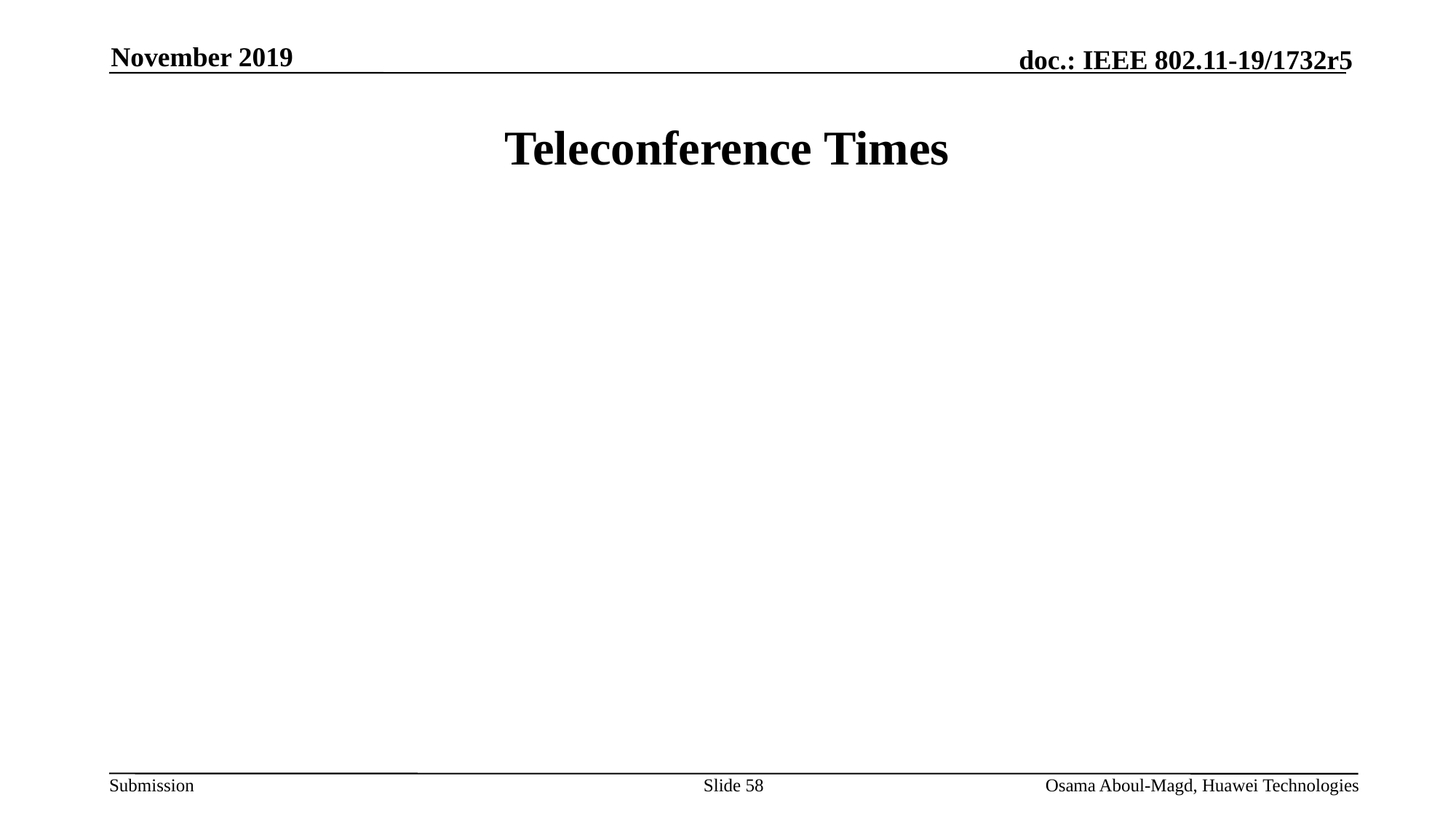

November 2019
# Teleconference Times

Slide 58
Osama Aboul-Magd, Huawei Technologies